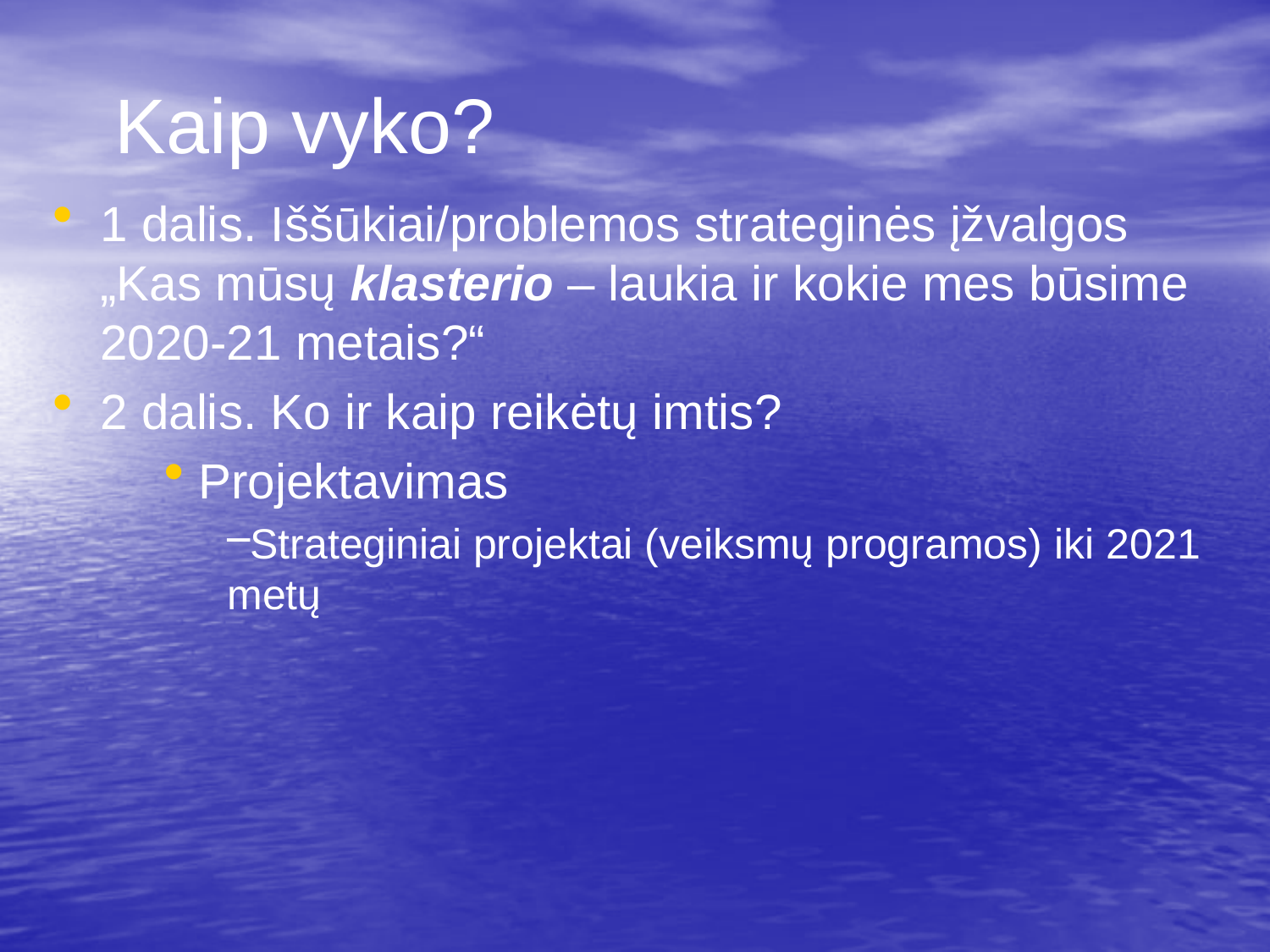

# Kaip vyko?
1 dalis. Iššūkiai/problemos strateginės įžvalgos „Kas mūsų klasterio – laukia ir kokie mes būsime 2020-21 metais?“
2 dalis. Ko ir kaip reikėtų imtis?
 Projektavimas
Strateginiai projektai (veiksmų programos) iki 2021 metų